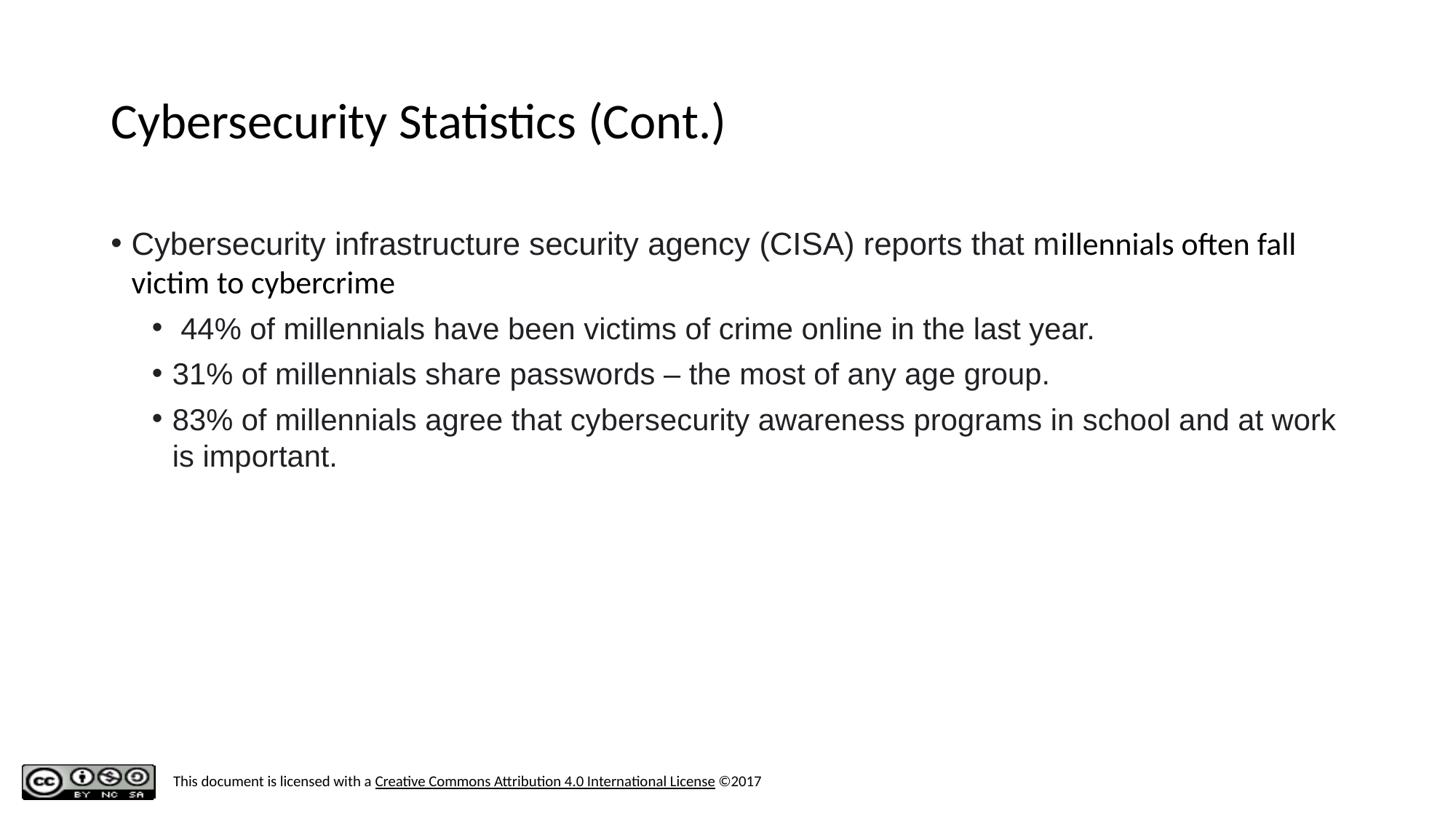

# Cybersecurity Statistics (Cont.)
Cybersecurity infrastructure security agency (CISA) reports that millennials often fall victim to cybercrime
 44% of millennials have been victims of crime online in the last year.
31% of millennials share passwords – the most of any age group.
83% of millennials agree that cybersecurity awareness programs in school and at work is important.